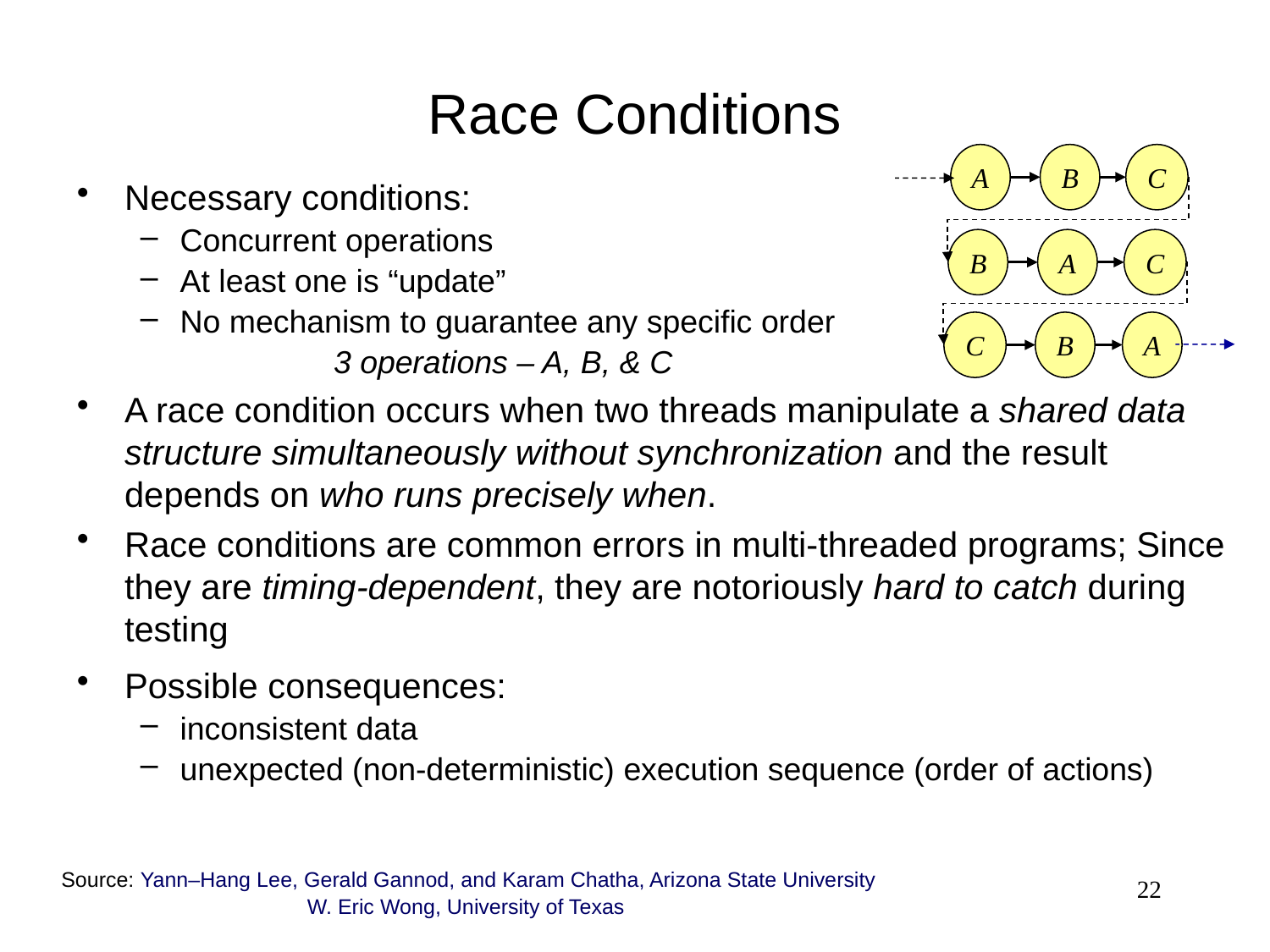

# Race Conditions
A
B
C

B
A
C
C
B
A

Necessary conditions:
Concurrent operations
At least one is “update”
No mechanism to guarantee any specific order
		   3 operations – A, B, & C
A race condition occurs when two threads manipulate a shared data structure simultaneously without synchronization and the result depends on who runs precisely when.
Race conditions are common errors in multi-threaded programs; Since they are timing-dependent, they are notoriously hard to catch during testing
Possible consequences:
inconsistent data
unexpected (non-deterministic) execution sequence (order of actions)
Source: Yann–Hang Lee, Gerald Gannod, and Karam Chatha, Arizona State University
W. Eric Wong, University of Texas

22